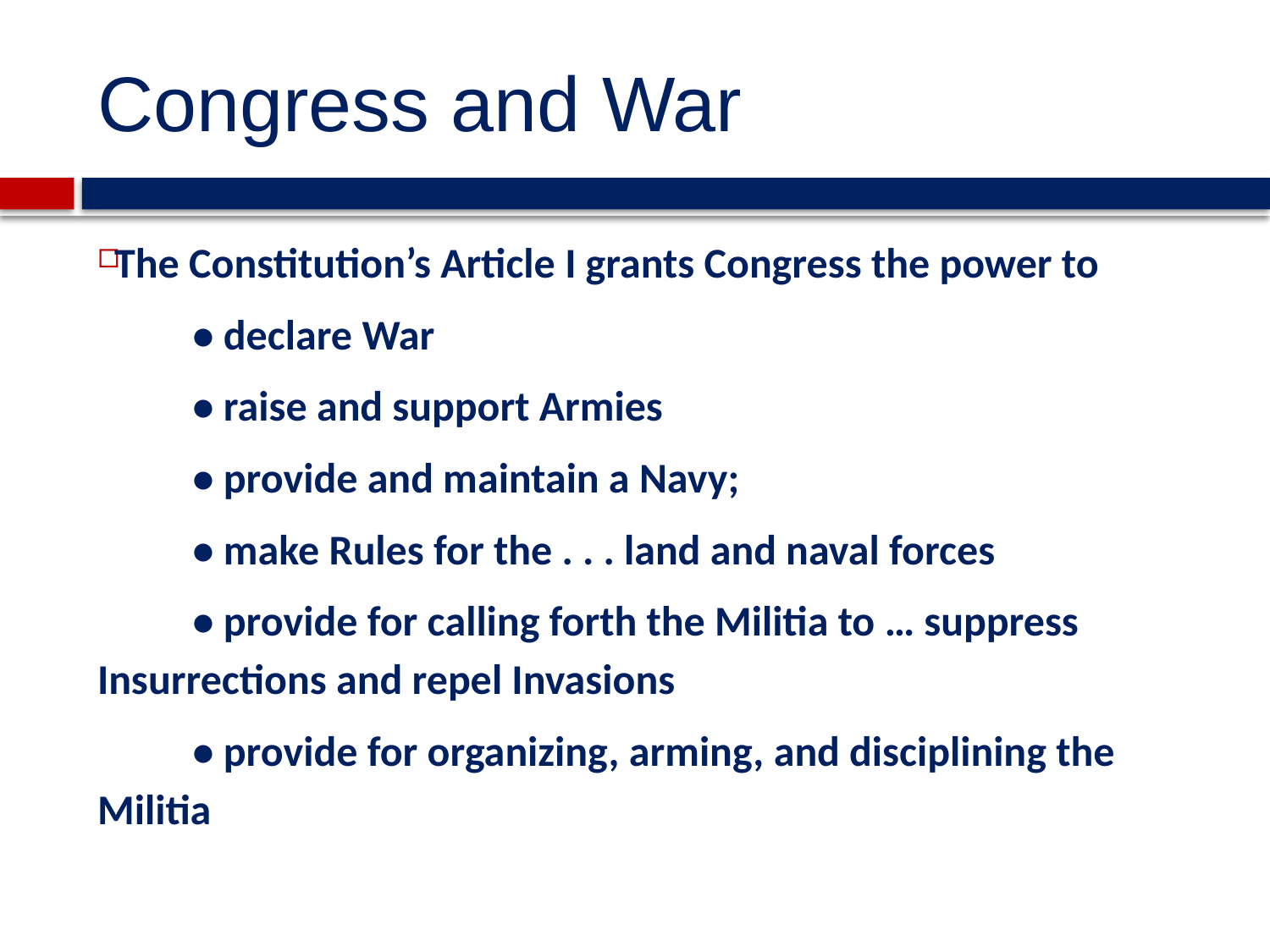

# Congress and War
The Constitution’s Article I grants Congress the power to
	• declare War
	• raise and support Armies
	• provide and maintain a Navy;
	• make Rules for the . . . land and naval forces
	• provide for calling forth the Militia to … suppress 	Insurrections and repel Invasions
	• provide for organizing, arming, and disciplining the 	Militia